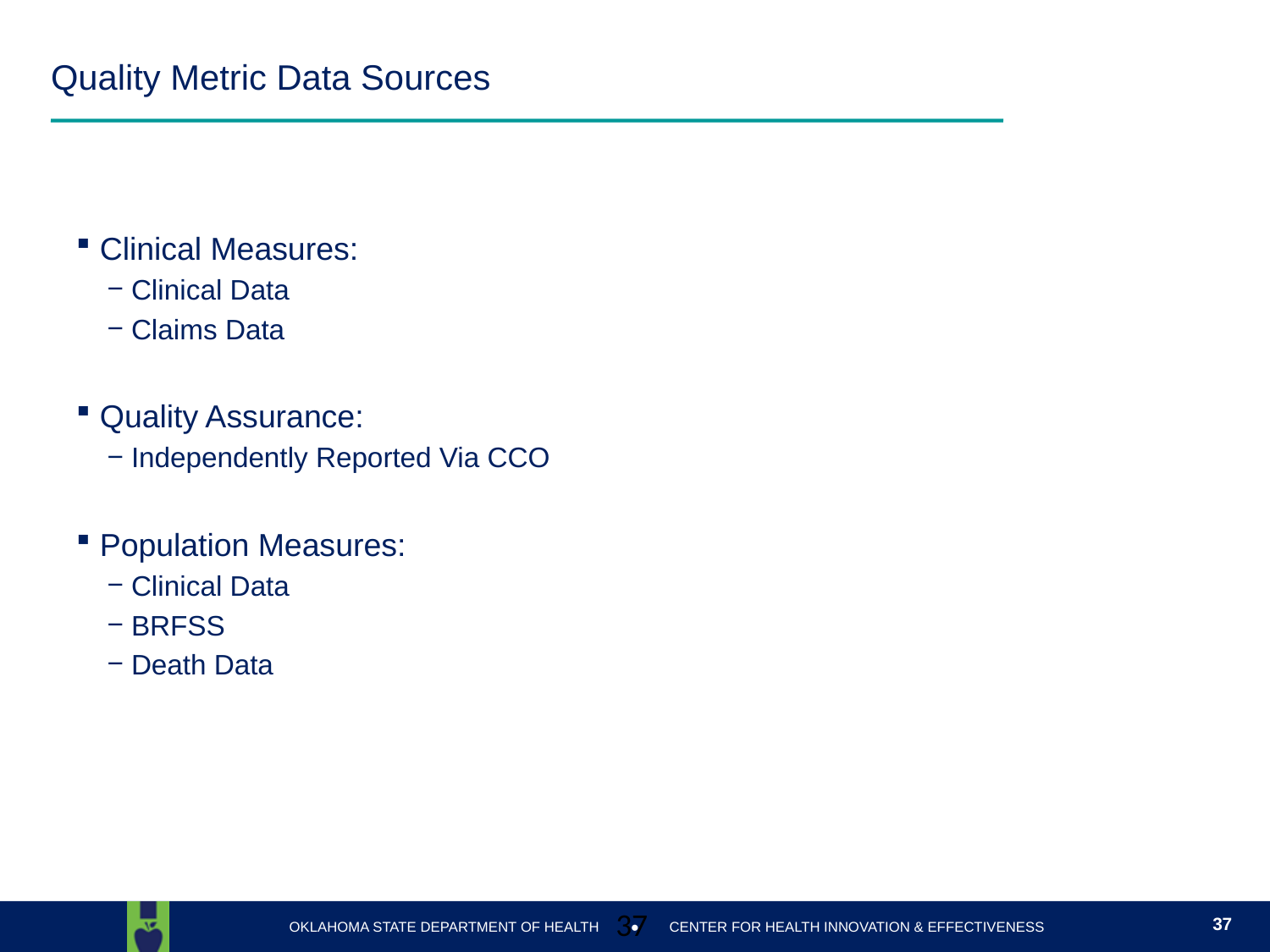

# Quality Metric Data Sources
Clinical Measures:
Clinical Data
Claims Data

Quality Assurance:
Independently Reported Via CCO

Population Measures:
Clinical Data
BRFSS
Death Data
37
37